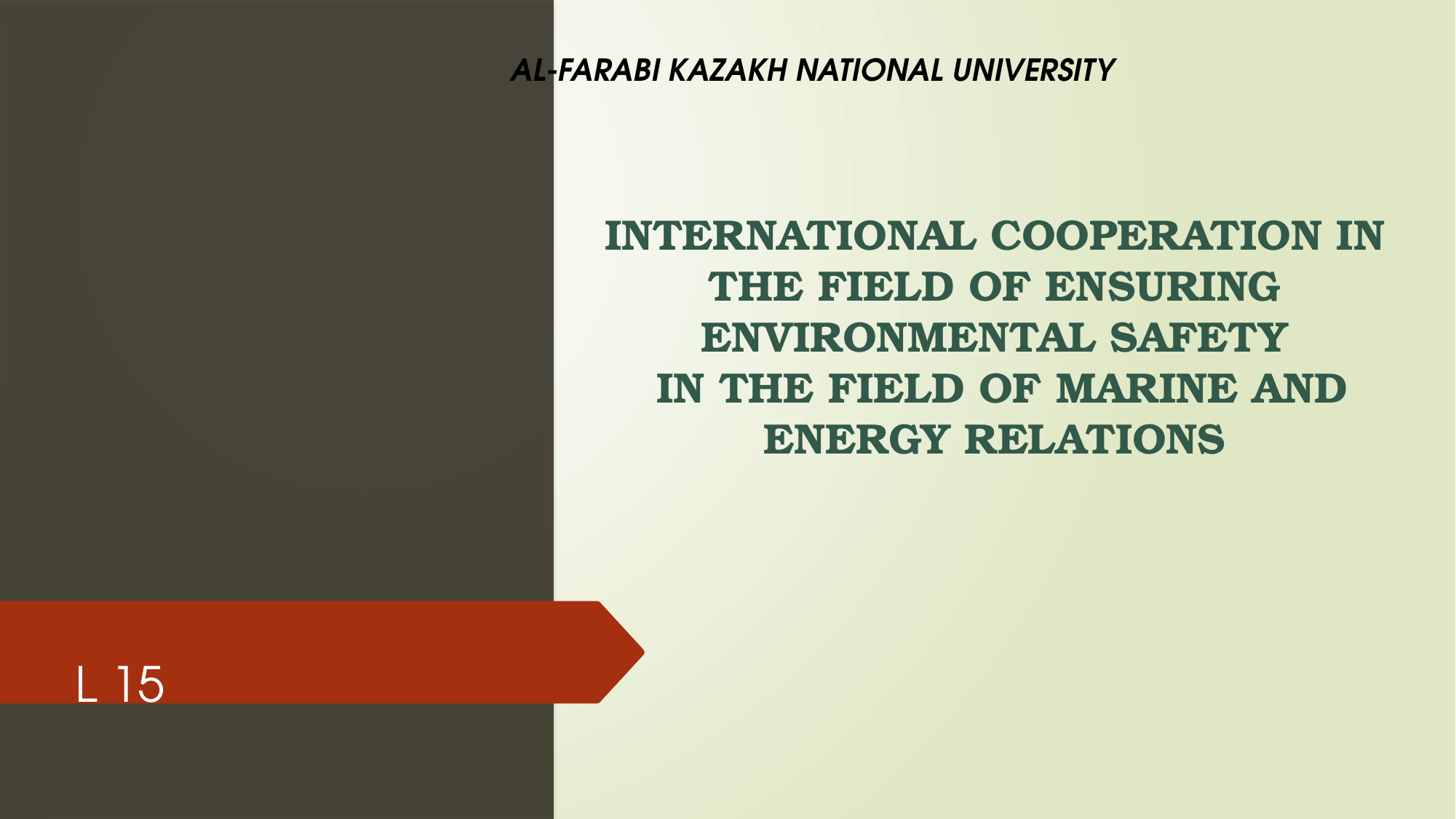

AL-FARABI KAZAKH NATIONAL UNIVERSITY
INTERNATIONAL COOPERATION IN THE FIELD OF ENSURING ENVIRONMENTAL SAFETY
 IN THE FIELD OF MARINE AND ENERGY RELATIONS

L 15